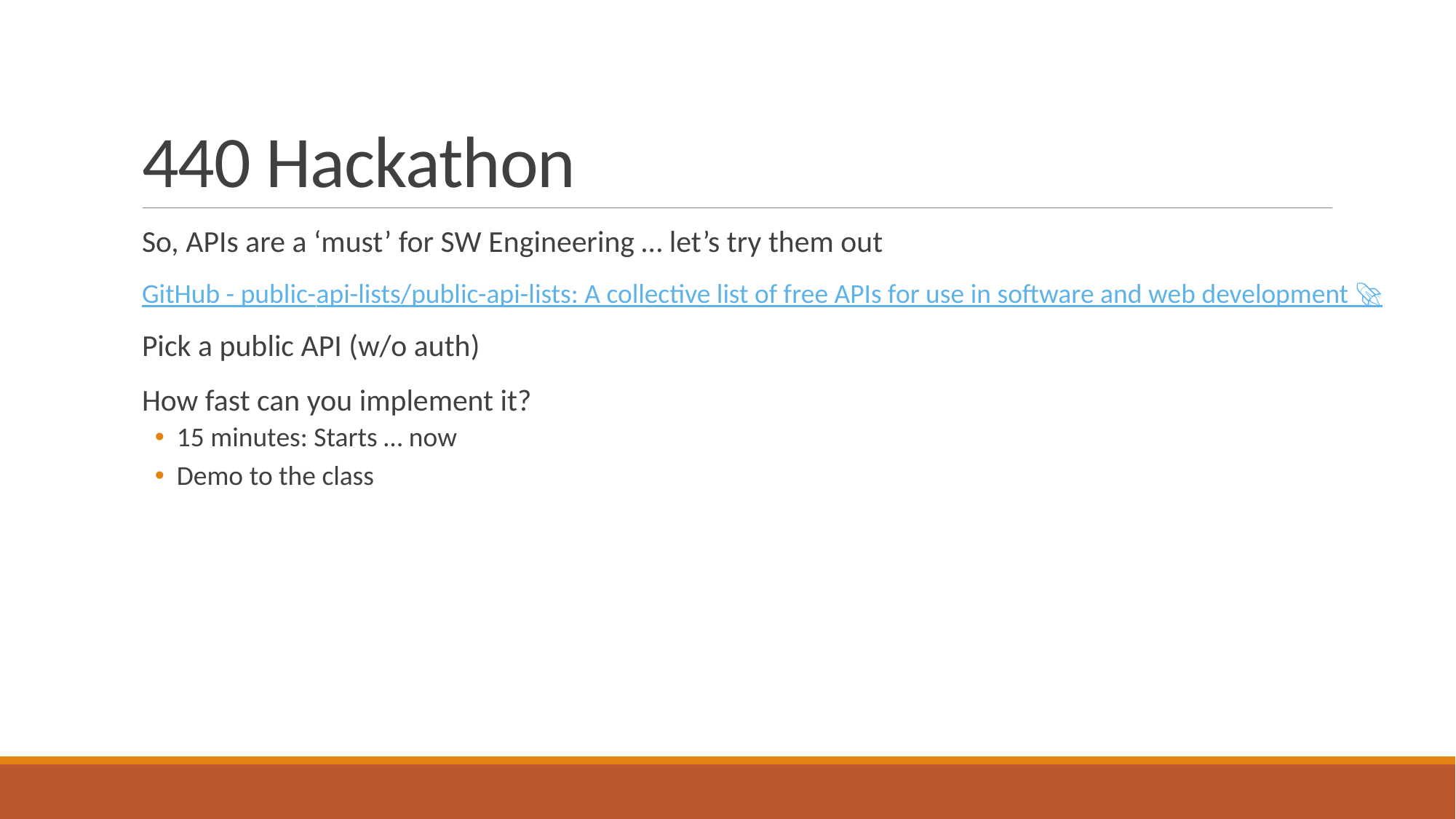

# 440 Hackathon
So, APIs are a ‘must’ for SW Engineering … let’s try them out
GitHub - public-api-lists/public-api-lists: A collective list of free APIs for use in software and web development 🚀
Pick a public API (w/o auth)
How fast can you implement it?
15 minutes: Starts … now
Demo to the class